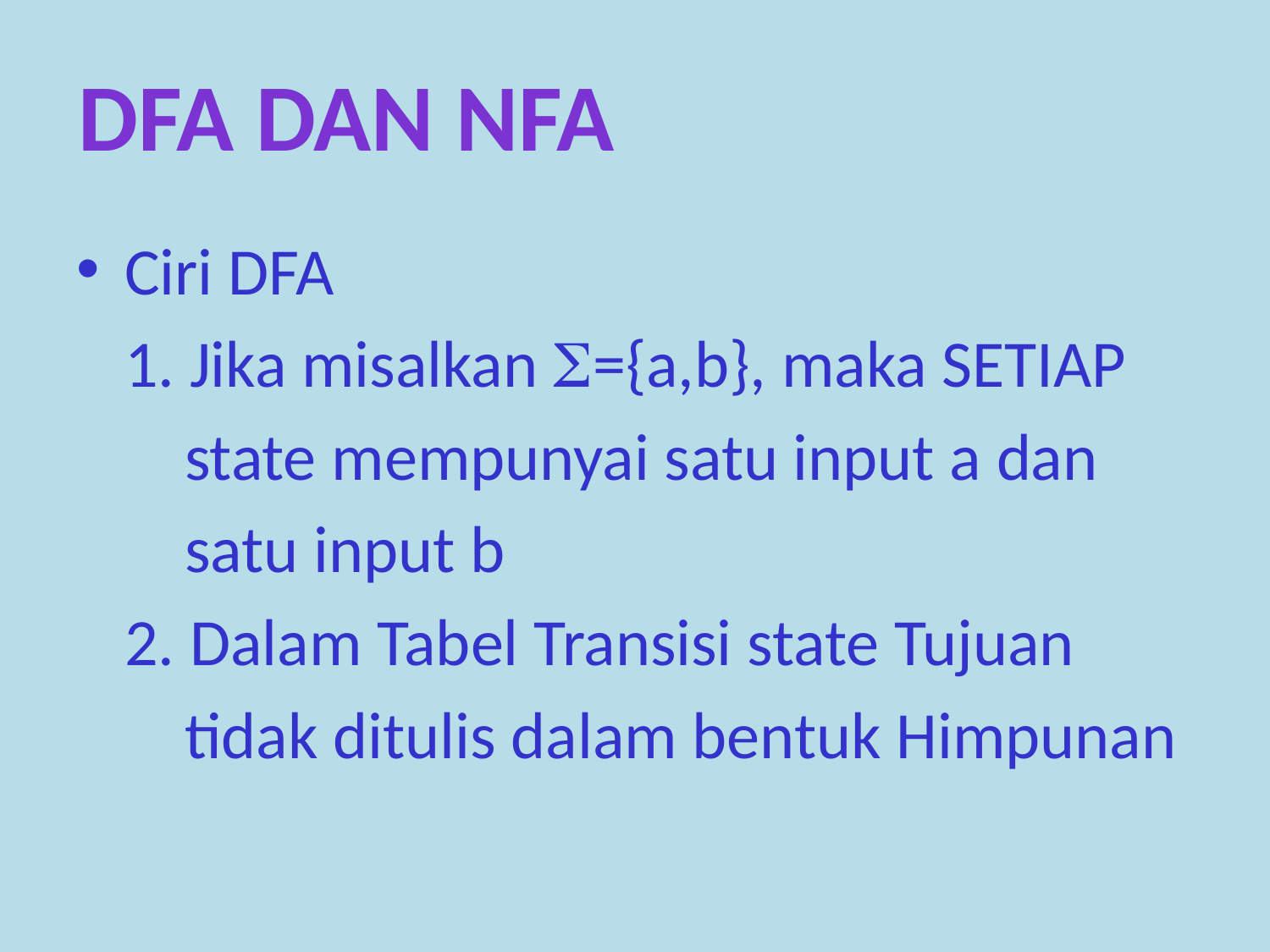

DFA dan nfa
Ciri DFA
	1. Jika misalkan Σ={a,b}, maka SETIAP
	    state mempunyai satu input a dan
	    satu input b
	2. Dalam Tabel Transisi state Tujuan
	    tidak ditulis dalam bentuk Himpunan